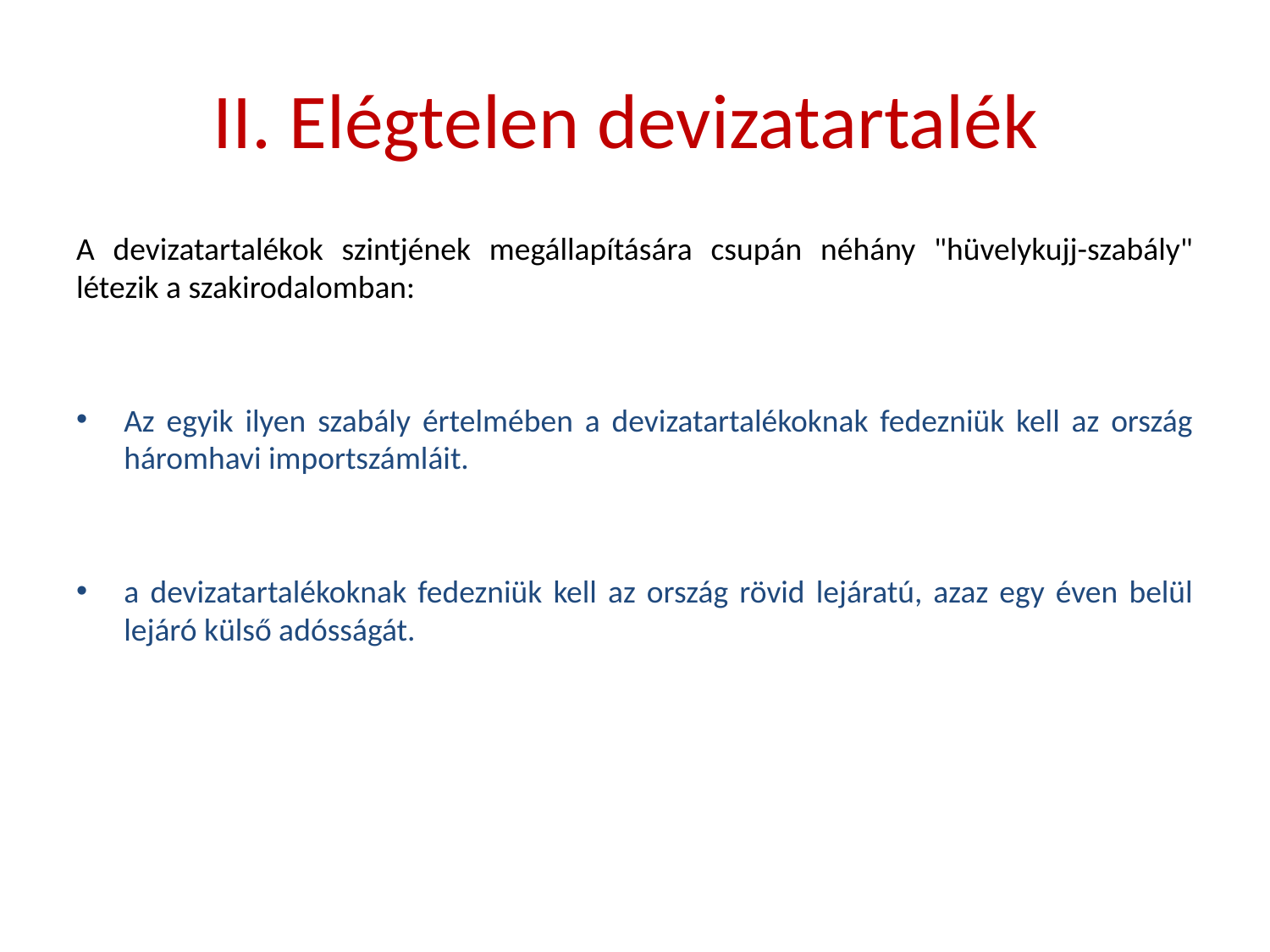

# II. Elégtelen devizatartalék
A devizatartalékok szintjének megállapítására csupán néhány "hüvelykujj-szabály" létezik a szakirodalomban:

Az egyik ilyen szabály értelmében a devizatartalékoknak fedezniük kell az ország háromhavi importszámláit.

a devizatartalékoknak fedezniük kell az ország rövid lejáratú, azaz egy éven belül lejáró külső adósságát.